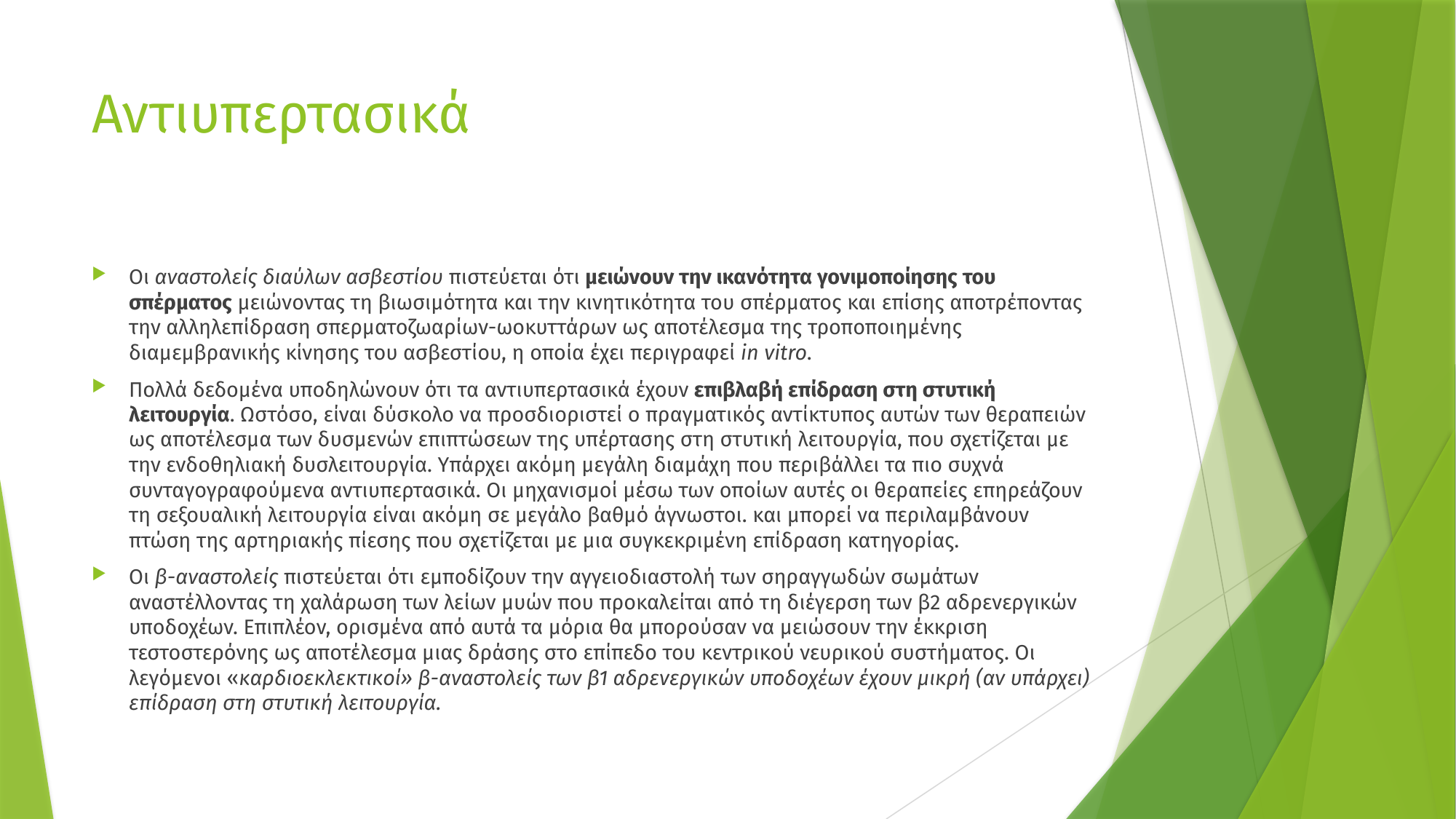

# Αντιυπερτασικά
Οι αναστολείς διαύλων ασβεστίου πιστεύεται ότι μειώνουν την ικανότητα γονιμοποίησης του σπέρματος μειώνοντας τη βιωσιμότητα και την κινητικότητα του σπέρματος και επίσης αποτρέποντας την αλληλεπίδραση σπερματοζωαρίων-ωοκυττάρων ως αποτέλεσμα της τροποποιημένης διαμεμβρανικής κίνησης του ασβεστίου, η οποία έχει περιγραφεί in vitro.
Πολλά δεδομένα υποδηλώνουν ότι τα αντιυπερτασικά έχουν επιβλαβή επίδραση στη στυτική λειτουργία. Ωστόσο, είναι δύσκολο να προσδιοριστεί ο πραγματικός αντίκτυπος αυτών των θεραπειών ως αποτέλεσμα των δυσμενών επιπτώσεων της υπέρτασης στη στυτική λειτουργία, που σχετίζεται με την ενδοθηλιακή δυσλειτουργία. Υπάρχει ακόμη μεγάλη διαμάχη που περιβάλλει τα πιο συχνά συνταγογραφούμενα αντιυπερτασικά. Οι μηχανισμοί μέσω των οποίων αυτές οι θεραπείες επηρεάζουν τη σεξουαλική λειτουργία είναι ακόμη σε μεγάλο βαθμό άγνωστοι. και μπορεί να περιλαμβάνουν πτώση της αρτηριακής πίεσης που σχετίζεται με μια συγκεκριμένη επίδραση κατηγορίας.
Οι β-αναστολείς πιστεύεται ότι εμποδίζουν την αγγειοδιαστολή των σηραγγωδών σωμάτων αναστέλλοντας τη χαλάρωση των λείων μυών που προκαλείται από τη διέγερση των β2 αδρενεργικών υποδοχέων. Επιπλέον, ορισμένα από αυτά τα μόρια θα μπορούσαν να μειώσουν την έκκριση τεστοστερόνης ως αποτέλεσμα μιας δράσης στο επίπεδο του κεντρικού νευρικού συστήματος. Οι λεγόμενοι «καρδιοεκλεκτικοί» β-αναστολείς των β1 αδρενεργικών υποδοχέων έχουν μικρή (αν υπάρχει) επίδραση στη στυτική λειτουργία.